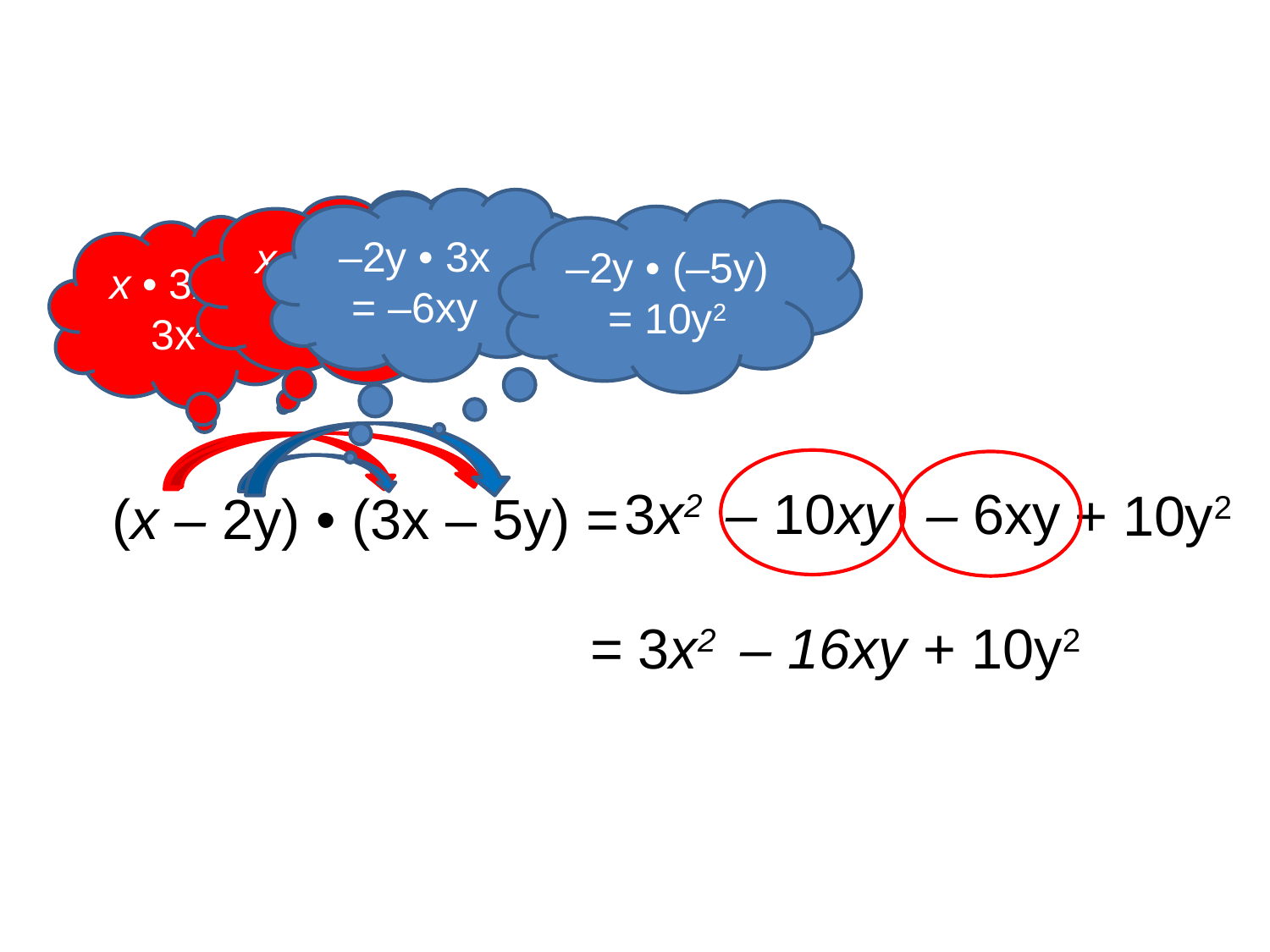

–2y • 3x = –6xy
x • (–5y) =  –5xy
–2y • (–5y) = 10y2
x • 3x = 3x2

 3x2
– 10xy
– 6xy
+ 10y2
(x – 2y) • (3x – 5y) =
 = 3x2  – 16xy + 10y2